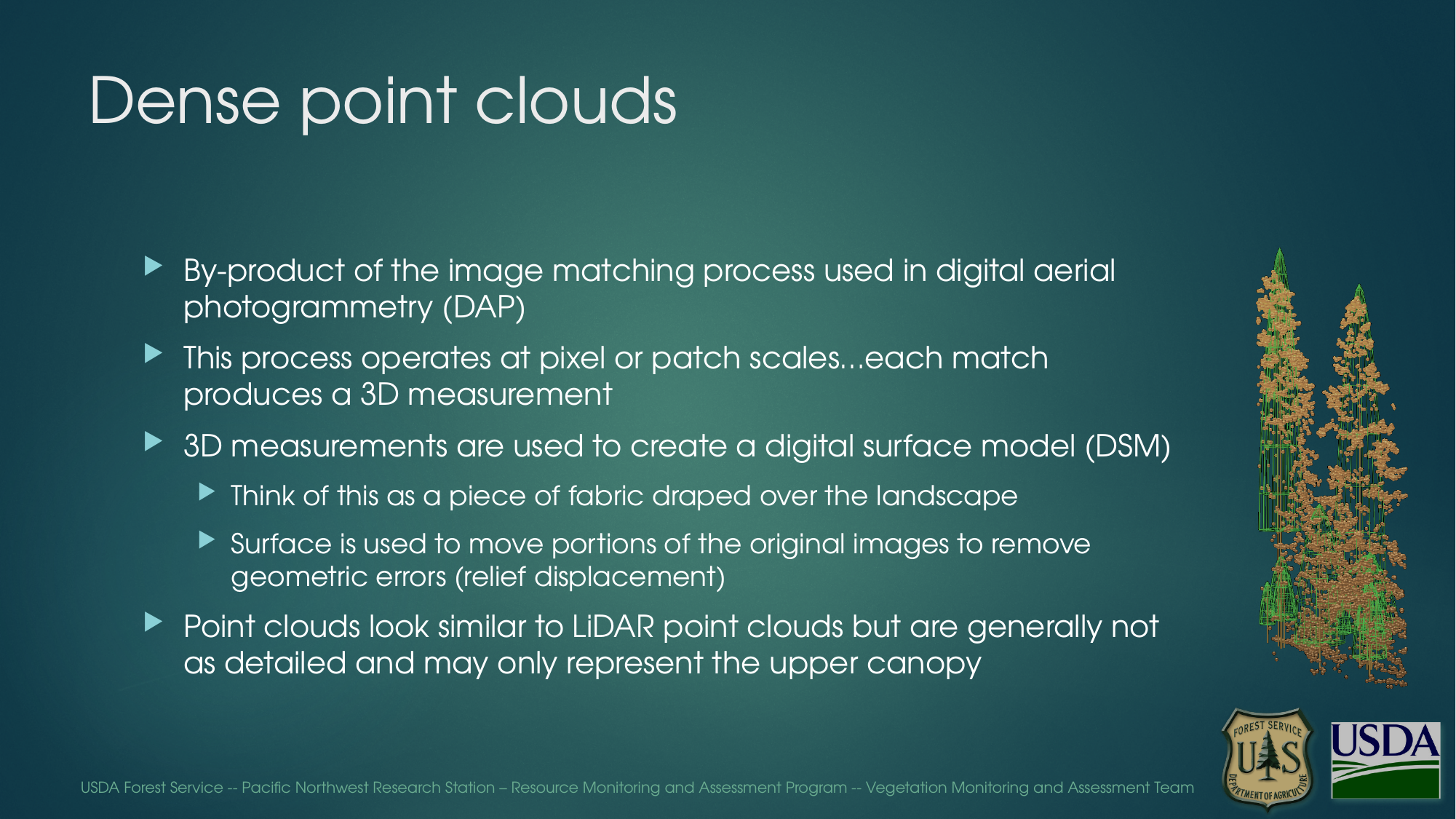

# Dense point clouds
By-product of the image matching process used in digital aerial photogrammetry (DAP)
This process operates at pixel or patch scales…each match produces a 3D measurement
3D measurements are used to create a digital surface model (DSM)
Think of this as a piece of fabric draped over the landscape
Surface is used to move portions of the original images to remove geometric errors (relief displacement)
Point clouds look similar to LiDAR point clouds but are generally not as detailed and may only represent the upper canopy